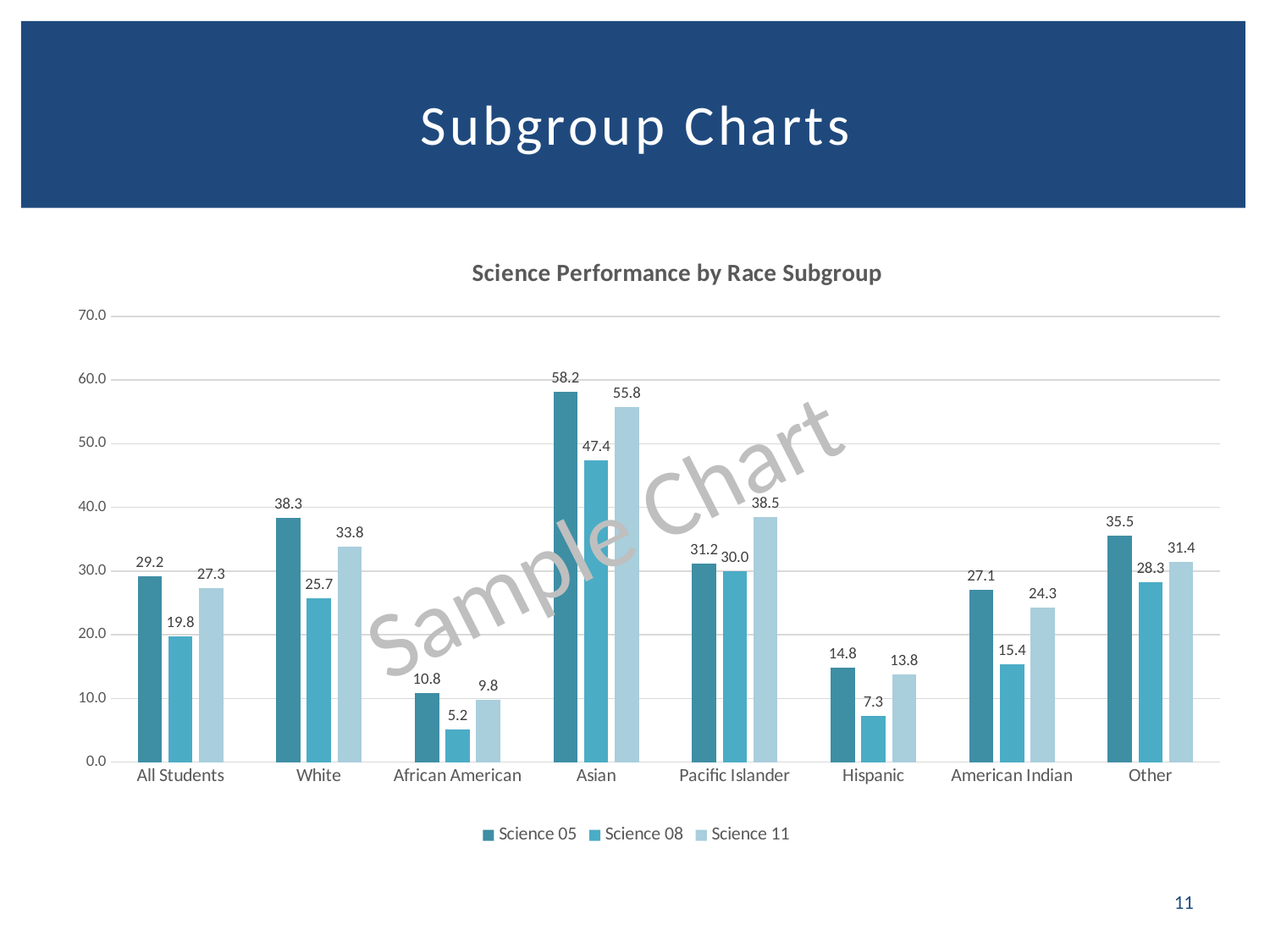

# Subgroup Charts

### Chart: Science Performance by Race Subgroup

| Category | Science 05 | Science 08 | Science 11 |
|---|---|---|---|
| All Students | 29.2 | 19.8 | 27.3 |
| White | 38.3 | 25.7 | 33.8 |
| African American | 10.8 | 5.2 | 9.8 |
| Asian | 58.2 | 47.4 | 55.8 |
| Pacific Islander | 31.2 | 30.0 | 38.5 |
| Hispanic | 14.8 | 7.3 | 13.8 |
| American Indian | 27.1 | 15.4 | 24.3 |
| Other | 35.5 | 28.3 | 31.4 |
11